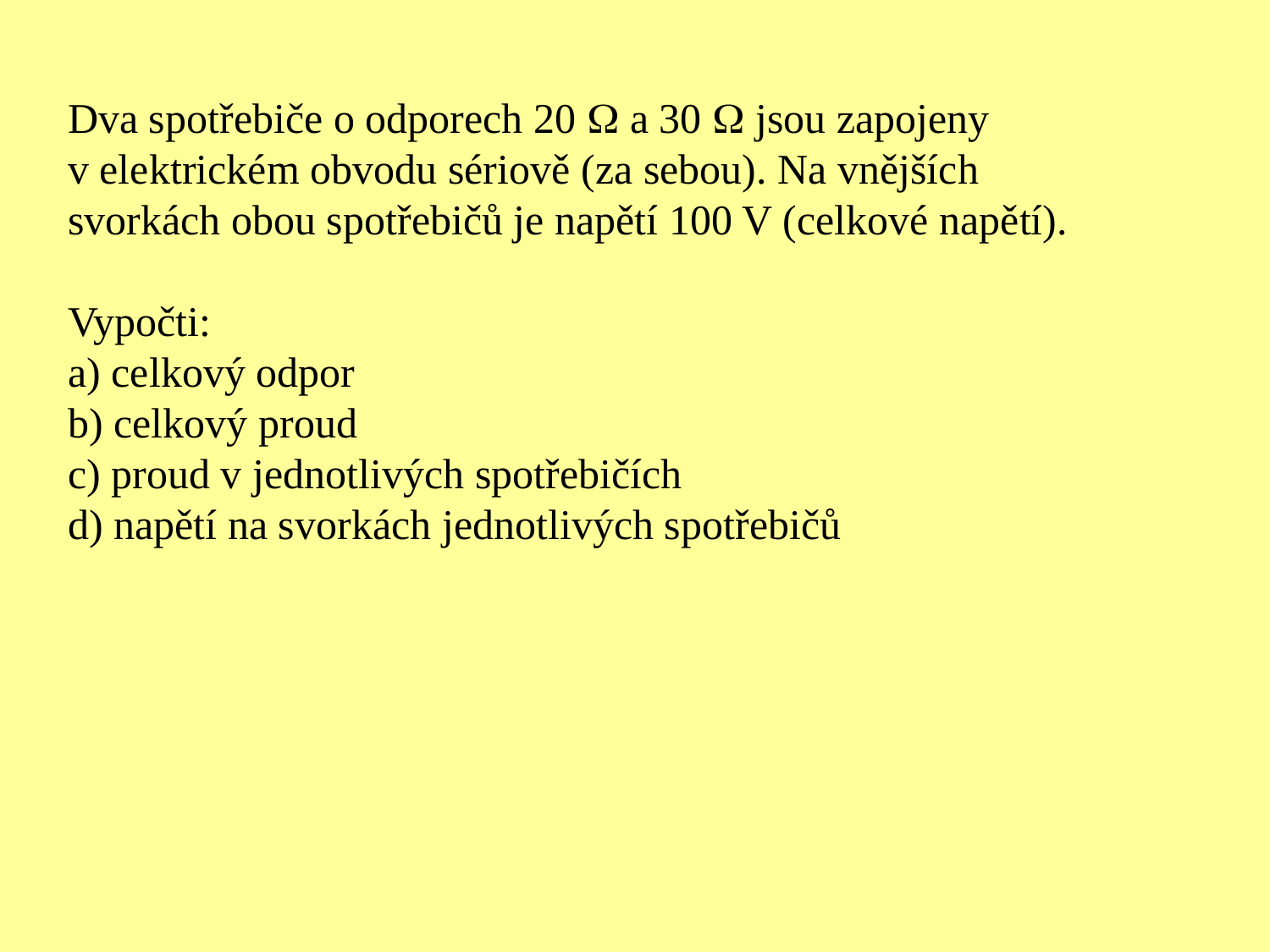

Dva spotřebiče o odporech 20 Ω a 30 Ω jsou zapojeny v elektrickém obvodu sériově (za sebou). Na vnějších svorkách obou spotřebičů je napětí 100 V (celkové napětí).

Vypočti:
a) celkový odpor
b) celkový proud
c) proud v jednotlivých spotřebičích
d) napětí na svorkách jednotlivých spotřebičů